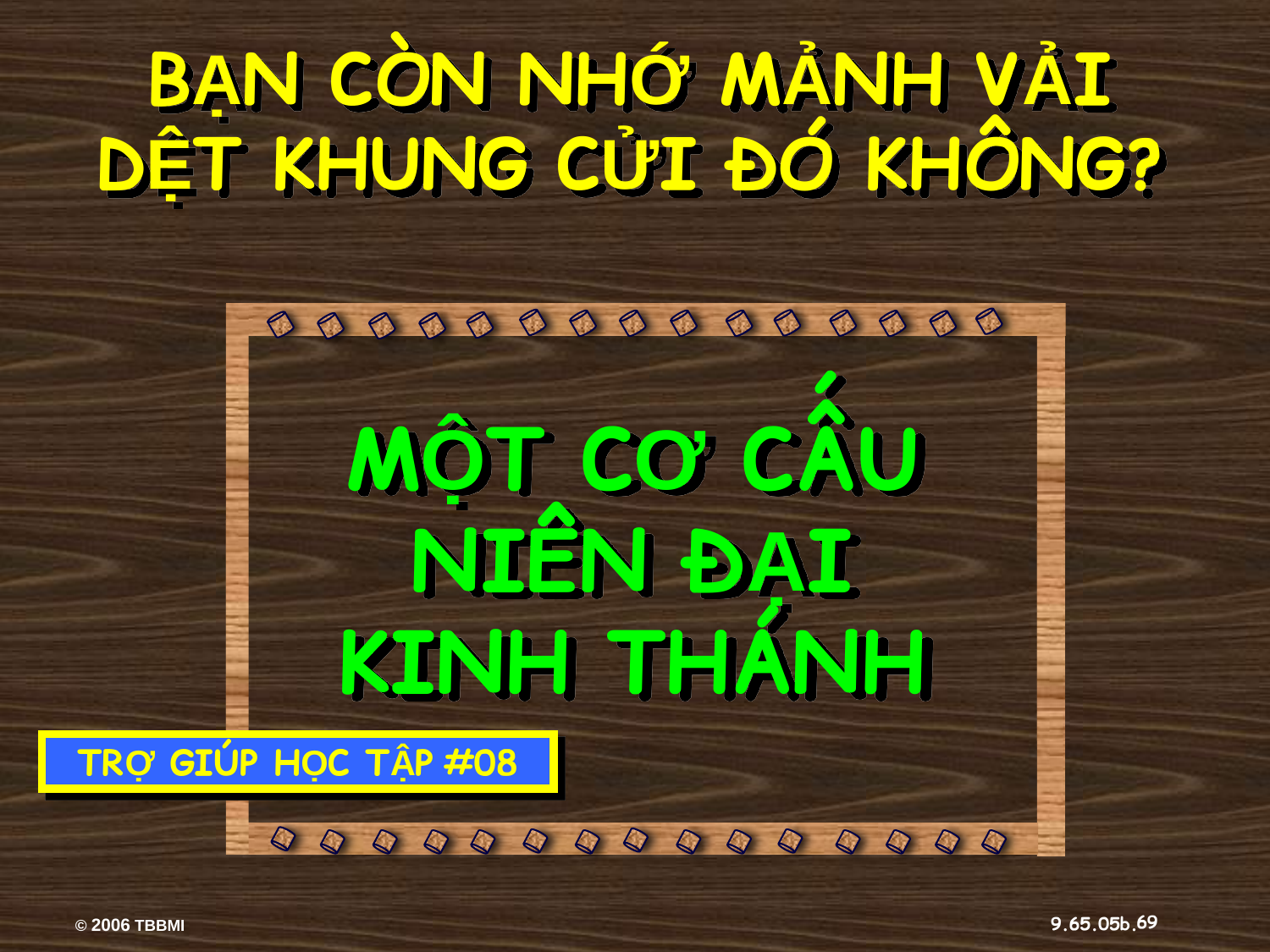

BẠN CÒN NHỚ MẢNH VẢI DỆT KHUNG CỬI ĐÓ KHÔNG?

MỘT CƠ CẤU NIÊN ĐẠI KINH THÁNH

TRỢ GIÚP HỌC TẬP #08

69
9.65.05b.
© 2006 TBBMI